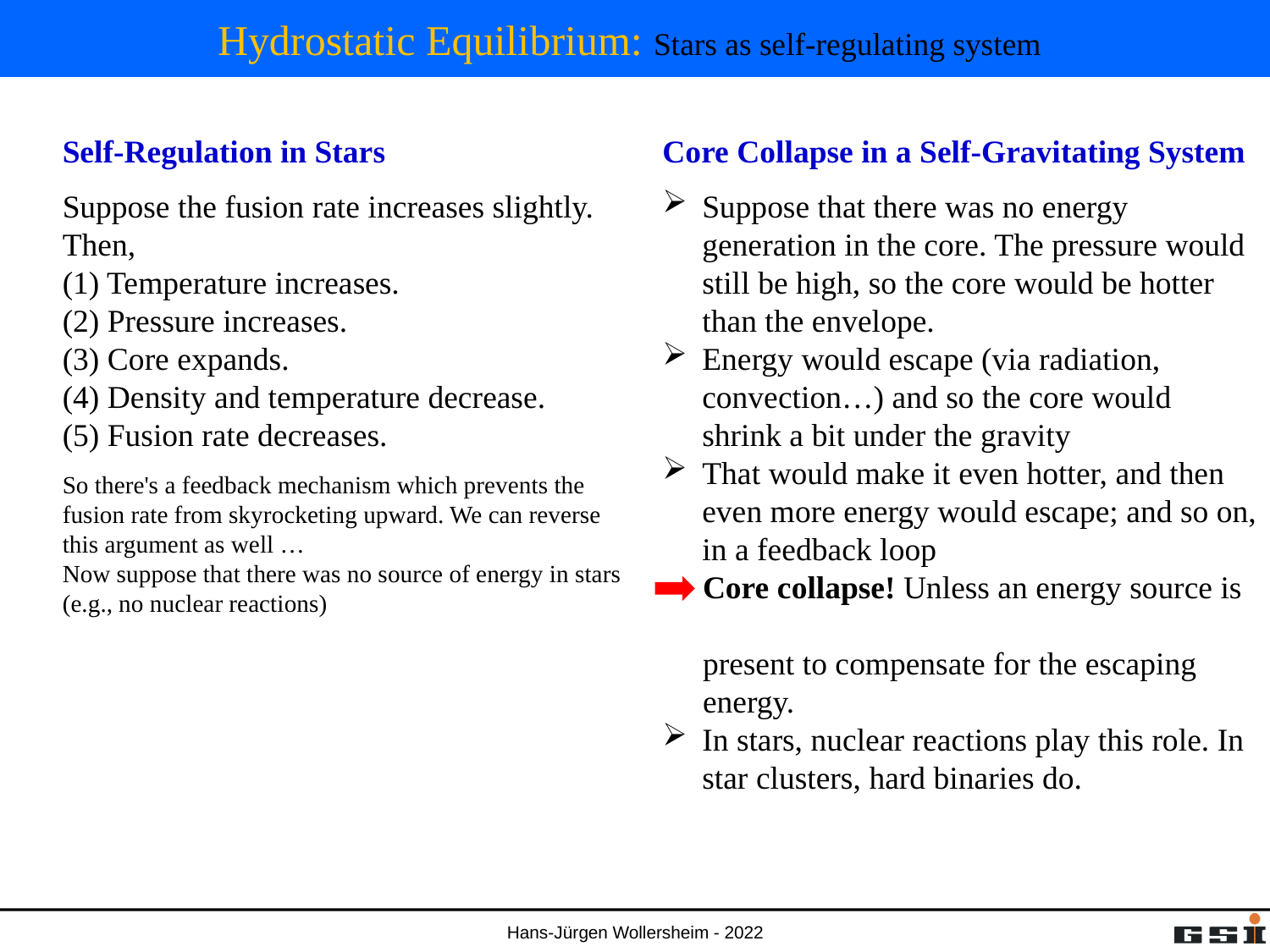

# Hydrostatic Equilibrium: Stars as self-regulating system
Self-Regulation in Stars

Suppose the fusion rate increases slightly. Then,
(1) Temperature increases.
(2) Pressure increases.
(3) Core expands.
(4) Density and temperature decrease.
(5) Fusion rate decreases.

So there's a feedback mechanism which prevents the
fusion rate from skyrocketing upward. We can reverse this argument as well …
Now suppose that there was no source of energy in stars
(e.g., no nuclear reactions)
Core Collapse in a Self-Gravitating System

Suppose that there was no energy generation in the core. The pressure would still be high, so the core would be hotter than the envelope.
Energy would escape (via radiation, convection…) and so the core would shrink a bit under the gravity
That would make it even hotter, and then even more energy would escape; and so on, in a feedback loop
     Core collapse! Unless an energy source is
     present to compensate for the escaping
     energy.
In stars, nuclear reactions play this role. In star clusters, hard binaries do.